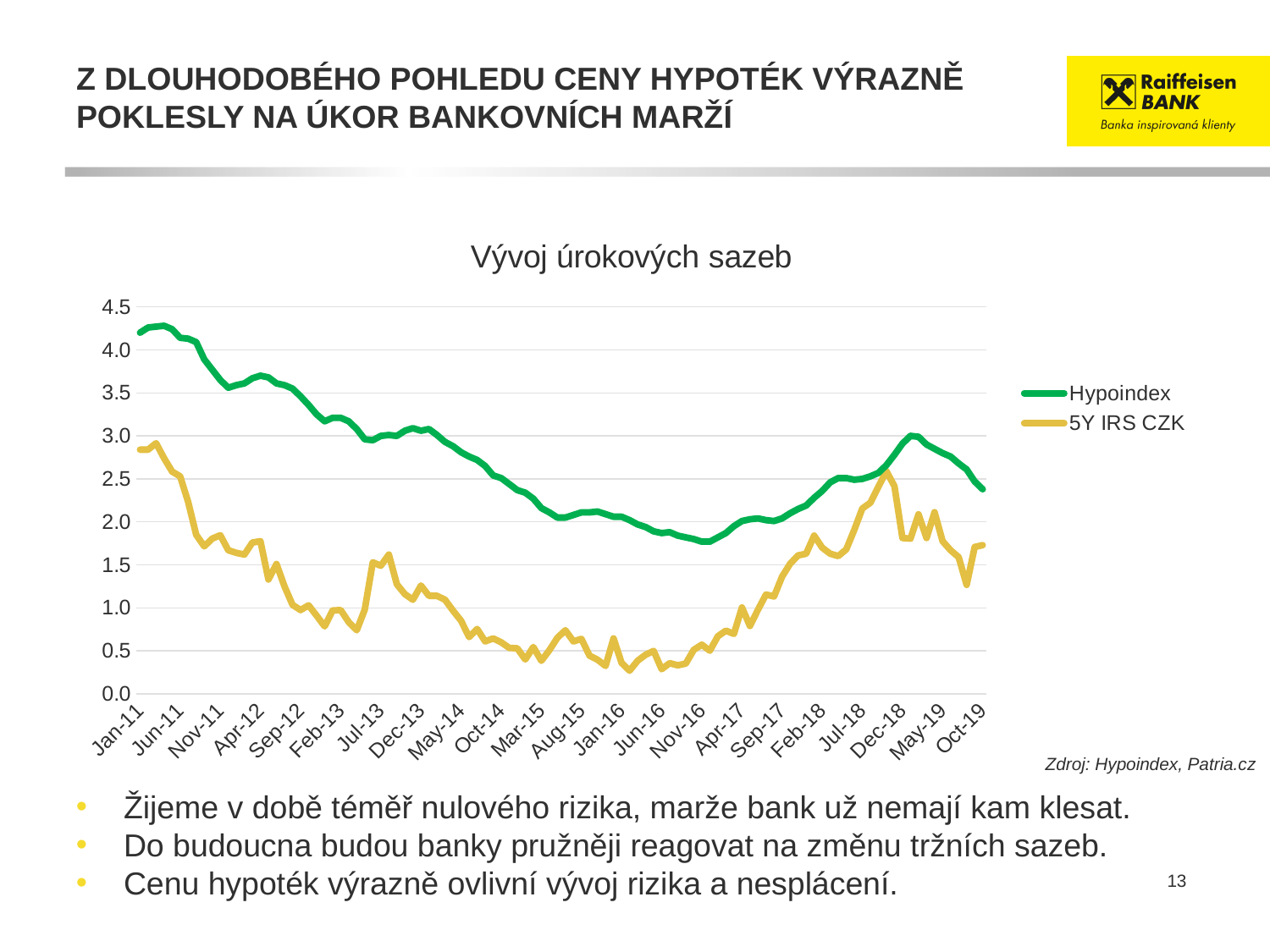

# Z dlouhodobého pohledu ceny hypoték výrazně poklesly na úkor bankovních marží

### Chart: Vývoj úrokových sazeb

| Category | Hypoindex | 5Y IRS CZK |  |
|---|---|---|---|
| 40544 | None | 2.84 | 4.2 |
| 40575 | None | 2.84 | 4.26 |
| 40603 | None | 2.915 | 4.27 |
| 40634 | None | 2.74 | 4.28 |
| 40664 | None | 2.585 | 4.24 |
| 40695 | None | 2.5300000000000002 | 4.14 |
| 40725 | None | 2.23 | 4.13 |
| 40756 | None | 1.85 | 4.09 |
| 40787 | None | 1.7149999999999999 | 3.89 |
| 40817 | None | 1.8050000000000002 | 3.77 |
| 40848 | None | 1.845 | 3.65 |
| 40878 | None | 1.67 | 3.56 |
| 40909 | None | 1.6400000000000001 | 3.59 |
| 40940 | None | 1.62 | 3.61 |
| 40969 | None | 1.76 | 3.67 |
| 41000 | None | 1.775 | 3.7 |
| 41030 | None | 1.33 | 3.68 |
| 41061 | None | 1.51 | 3.61 |
| 41091 | None | 1.25 | 3.59 |
| 41122 | None | 1.035 | 3.55 |
| 41153 | None | 0.975 | 3.46 |
| 41183 | None | 1.03 | 3.36 |
| 41214 | None | 0.91 | 3.25 |
| 41244 | None | 0.785 | 3.17 |
| 41275 | None | 0.97 | 3.21 |
| 41306 | None | 0.975 | 3.21 |
| 41334 | None | 0.835 | 3.17 |
| 41365 | None | 0.74 | 3.08 |
| 41395 | None | 0.98 | 2.96 |
| 41426 | None | 1.53 | 2.95 |
| 41456 | None | 1.49 | 3.0 |
| 41487 | None | 1.62 | 3.01 |
| 41518 | None | 1.275 | 3.0 |
| 41548 | None | 1.16 | 3.06 |
| 41579 | None | 1.095 | 3.09 |
| 41609 | None | 1.26 | 3.06 |
| 41640 | None | 1.1400000000000001 | 3.08 |
| 41671 | None | 1.1400000000000001 | 3.01 |
| 41699 | None | 1.095 | 2.93 |
| 41730 | None | 0.9675 | 2.88 |
| 41760 | None | 0.85 | 2.81 |
| 41791 | None | 0.66 | 2.76 |
| 41821 | None | 0.755 | 2.72 |
| 41852 | None | 0.61 | 2.65 |
| 41883 | None | 0.645 | 2.54 |
| 41913 | None | 0.6 | 2.51 |
| 41944 | None | 0.535 | 2.44 |
| 41974 | None | 0.53 | 2.37 |
| 42005 | None | 0.4 | 2.34 |
| 42036 | None | 0.545 | 2.27 |
| 42064 | None | 0.385 | 2.16 |
| 42095 | None | 0.5075 | 2.11 |
| 42125 | None | 0.6525 | 2.05 |
| 42156 | None | 0.74 | 2.05 |
| 42186 | None | 0.61 | 2.08 |
| 42217 | None | 0.64 | 2.11 |
| 42248 | None | 0.445 | 2.11 |
| 42278 | None | 0.3975 | 2.12 |
| 42309 | None | 0.325 | 2.09 |
| 42339 | None | 0.645 | 2.06 |
| 42370 | None | 0.36 | 2.06 |
| 42401 | None | 0.27 | 2.02 |
| 42430 | None | 0.385 | 1.97 |
| 42461 | None | 0.455 | 1.94 |
| 42491 | None | 0.5 | 1.89 |
| 42522 | None | 0.2875 | 1.87 |
| 42552 | None | 0.3575 | 1.88 |
| 42583 | None | 0.3325 | 1.84 |
| 42614 | None | 0.3525 | 1.82 |
| 42644 | None | 0.5125 | 1.8 |
| 42675 | None | 0.5725 | 1.77 |
| 42705 | None | 0.5025 | 1.77 |
| 42736 | None | 0.67 | 1.82 |
| 42767 | None | 0.735 | 1.87 |
| 42795 | None | 0.6975 | 1.95 |
| 42826 | None | 1.005 | 2.01 |
| 42856 | None | 0.79 | 2.03 |
| 42887 | None | 0.98 | 2.04 |
| 42917 | None | 1.155 | 2.02 |
| 42948 | None | 1.1325 | 2.01 |
| 42979 | None | 1.3625 | 2.04 |
| 43009 | None | 1.5125 | 2.1 |
| 43040 | None | 1.6099999999999999 | 2.15 |
| 43070 | None | 1.63 | 2.19 |
| 43101 | None | 1.8399999999999999 | 2.28 |
| 43132 | None | 1.7 | 2.36 |
| 43160 | None | 1.63 | 2.46 |
| 43191 | None | 1.6025 | 2.51 |
| 43221 | None | 1.6800000000000002 | 2.51 |
| 43252 | None | 1.9075 | 2.49 |
| 43282 | None | 2.155 | 2.5 |
| 43313 | None | 2.2225 | 2.53 |
| 43344 | None | 2.4074999999999998 | 2.57 |
| 43374 | None | 2.59 | 2.66 |
| 43405 | None | 2.415 | 2.78 |
| 43435 | None | 1.8125 | 2.91 |
| 43466 | 3.0 | 1.8050000000000002 | 3.0 |
| 43497 | 2.99 | 2.0875 | None |
| 43525 | 2.9 | 1.8125 | None |
| 43556 | 2.85 | 2.1125 | None |
| 43586 | 2.8 | 1.775 | None |
| 43617 | 2.76 | 1.67 | None |
| 43647 | 2.68 | 1.5899999999999999 | None |
| 43678 | 2.61 | 1.2675 | None |
| 43709 | 2.47 | 1.7075 | None |
| 43739 | 2.38 | 1.73 | None |
Zdroj: Hypoindex, Patria.cz
Žijeme v době téměř nulového rizika, marže bank už nemají kam klesat.
Do budoucna budou banky pružněji reagovat na změnu tržních sazeb.
Cenu hypoték výrazně ovlivní vývoj rizika a nesplácení.
13